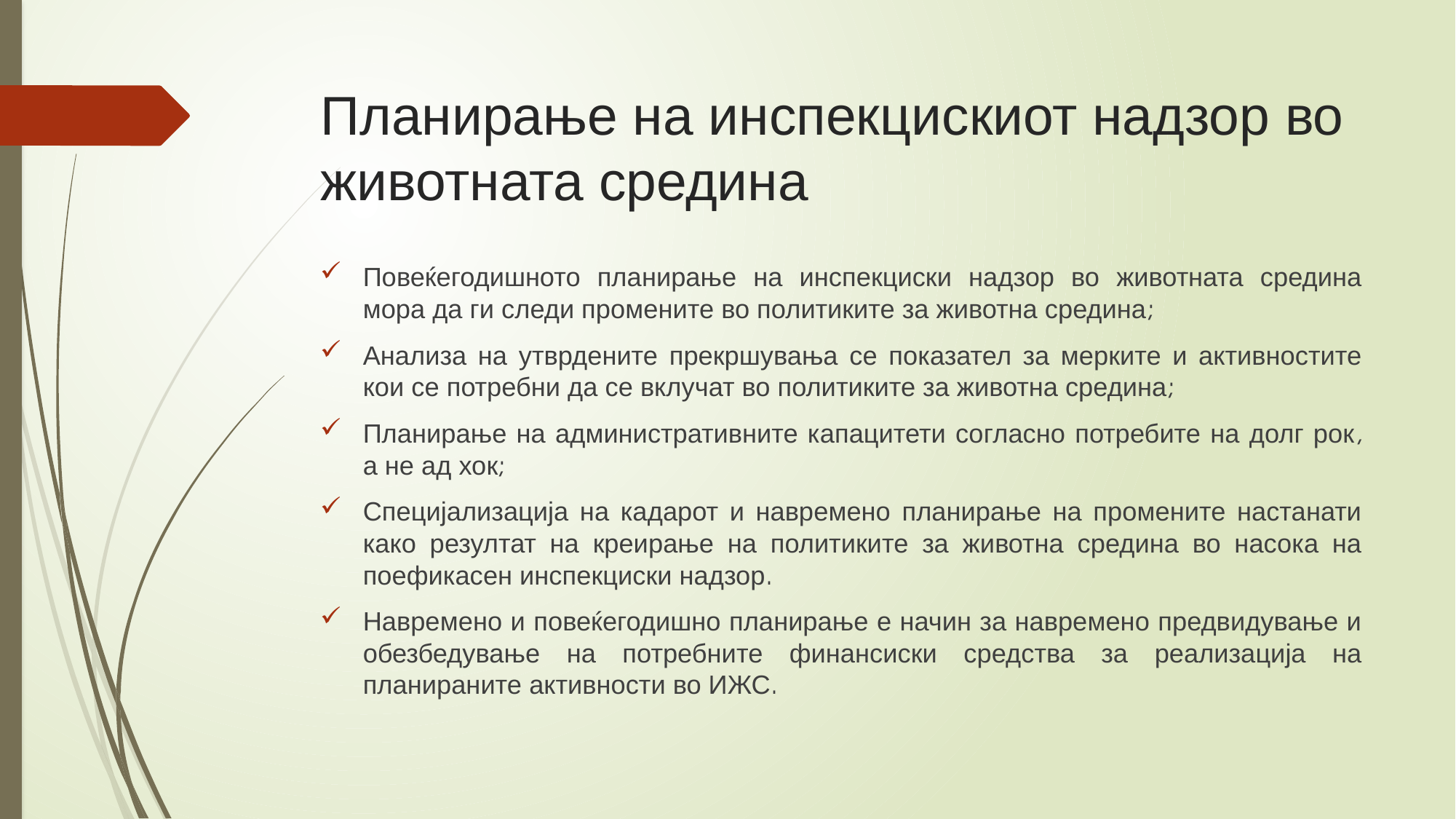

# Планирање на инспекцискиот надзор во животната средина
Повеќегодишното планирање на инспекциски надзор во животната средина мора да ги следи промените во политиките за животна средина;
Анализа на утврдените прекршувања се показател за мерките и активностите кои се потребни да се вклучат во политиките за животна средина;
Планирање на административните капацитети согласно потребите на долг рок, а не ад хок;
Специјализација на кадарот и навремено планирање на промените настанати како резултат на креирање на политиките за животна средина во насока на поефикасен инспекциски надзор.
Навремено и повеќегодишно планирање е начин за навремено предвидување и обезбедување на потребните финансиски средства за реализација на планираните активности во ИЖС.